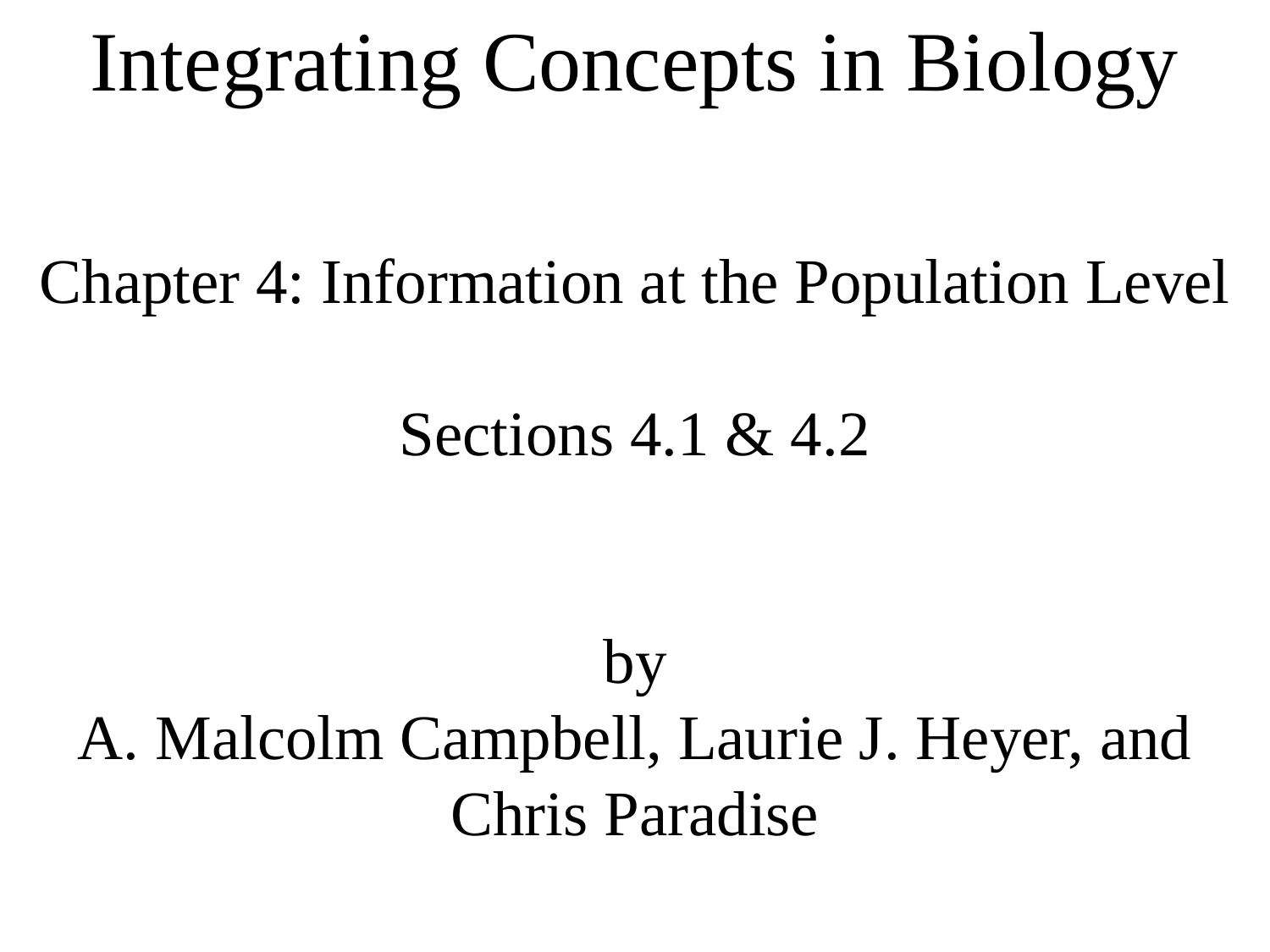

Integrating Concepts in Biology
Chapter 4: Information at the Population Level

Sections 4.1 & 4.2
by
A. Malcolm Campbell, Laurie J. Heyer, and Chris Paradise